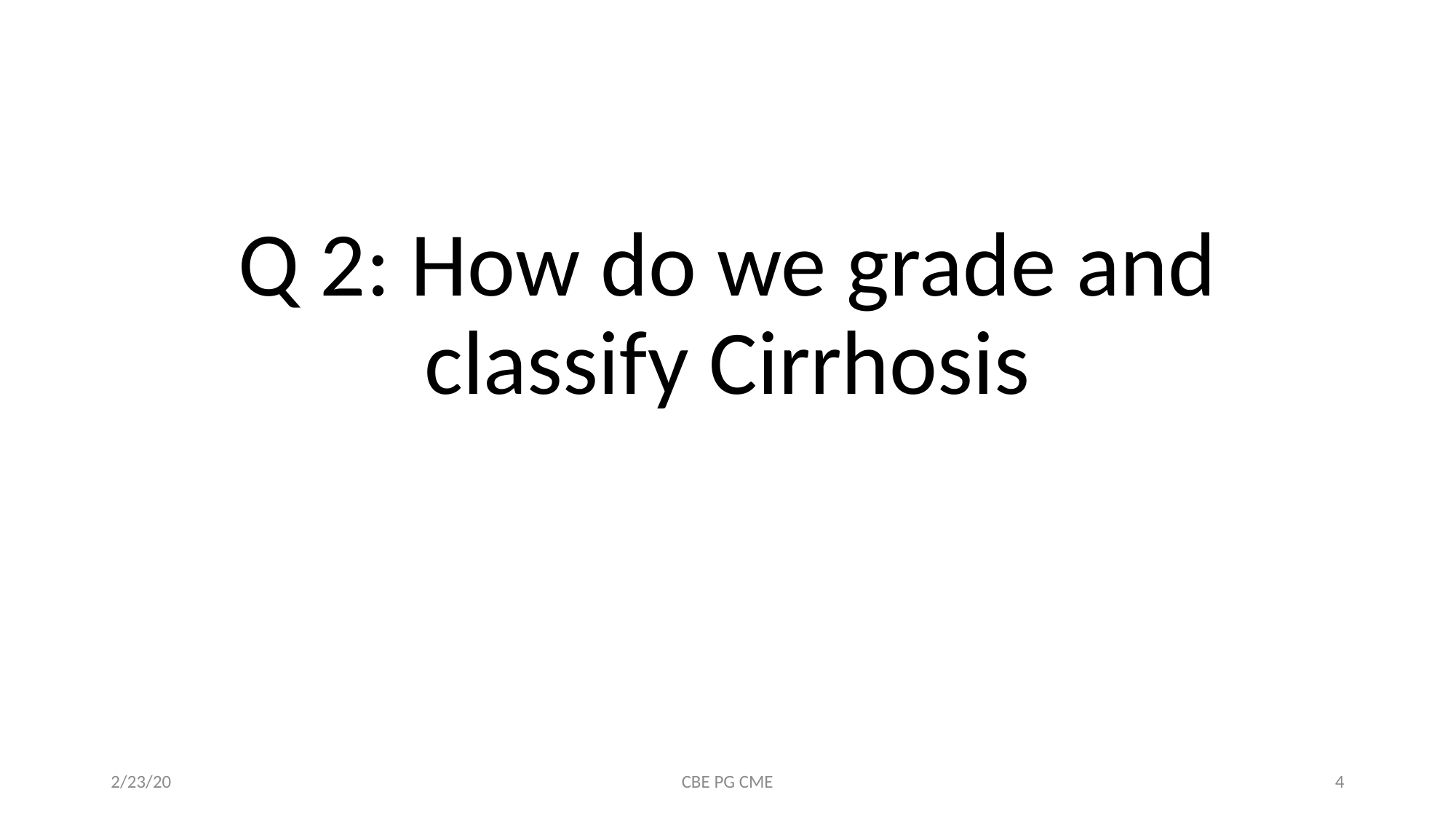

# Q 2: How do we grade and classify Cirrhosis

2/23/20
CBE PG CME
4